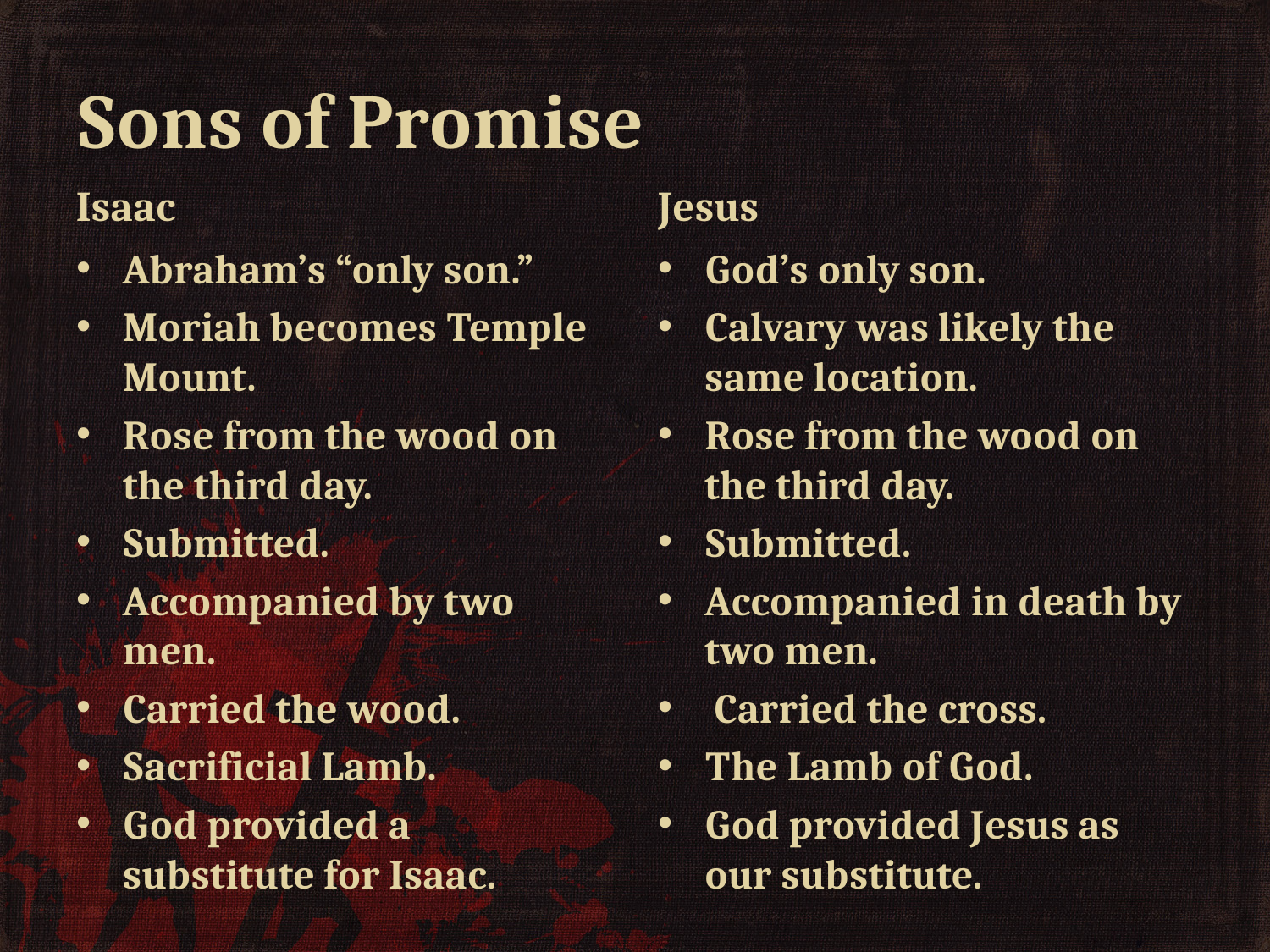

# Sons of Promise
Isaac
Jesus
Abraham’s “only son.”
Moriah becomes Temple Mount.
Rose from the wood on the third day.
Submitted.
Accompanied by two men.
Carried the wood.
Sacrificial Lamb.
God provided a substitute for Isaac.
God’s only son.
Calvary was likely the same location.
Rose from the wood on the third day.
Submitted.
Accompanied in death by two men.
 Carried the cross.
The Lamb of God.
God provided Jesus as our substitute.